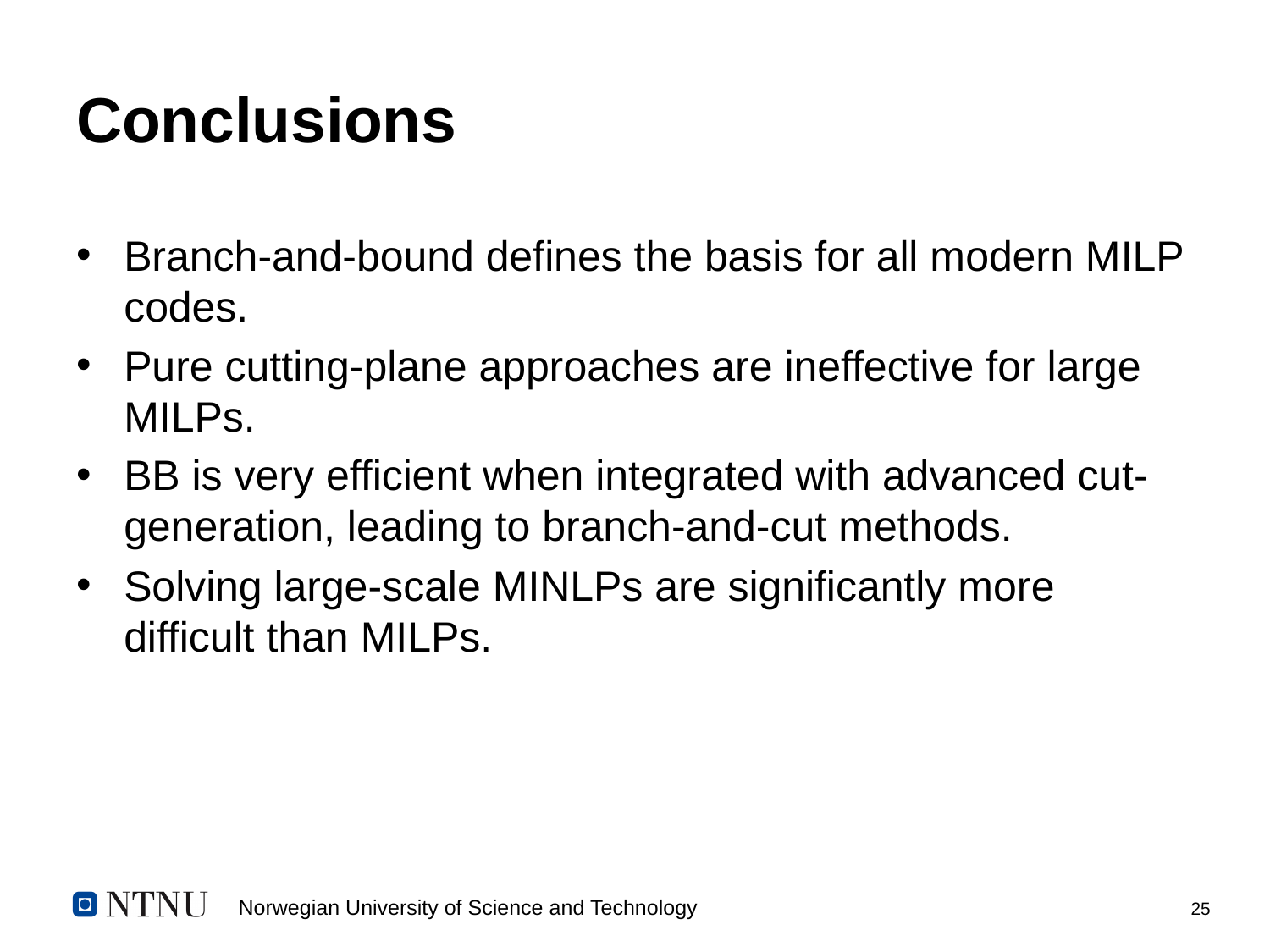

# Conclusions
Branch-and-bound defines the basis for all modern MILP codes.
Pure cutting-plane approaches are ineffective for large MILPs.
BB is very efficient when integrated with advanced cut-generation, leading to branch-and-cut methods.
Solving large-scale MINLPs are significantly more difficult than MILPs.